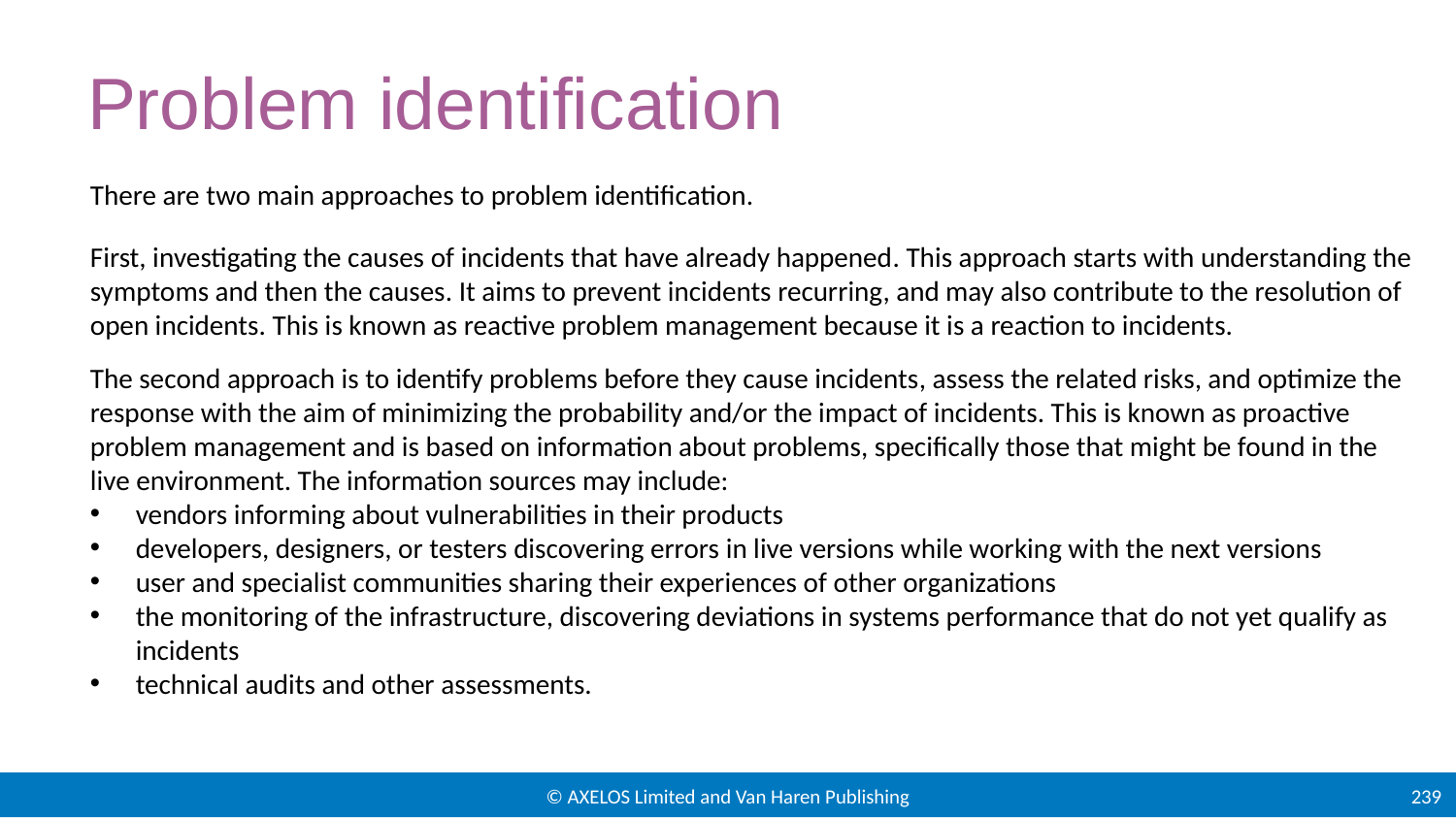

# Problem identification
There are two main approaches to problem identification.

First, investigating the causes of incidents that have already happened. This approach starts with understanding the symptoms and then the causes. It aims to prevent incidents recurring, and may also contribute to the resolution of open incidents. This is known as reactive problem management because it is a reaction to incidents.

The second approach is to identify problems before they cause incidents, assess the related risks, and optimize the response with the aim of minimizing the probability and/or the impact of incidents. This is known as proactive problem management and is based on information about problems, specifically those that might be found in the live environment. The information sources may include:
vendors informing about vulnerabilities in their products
developers, designers, or testers discovering errors in live versions while working with the next versions
user and specialist communities sharing their experiences of other organizations
the monitoring of the infrastructure, discovering deviations in systems performance that do not yet qualify as incidents
technical audits and other assessments.